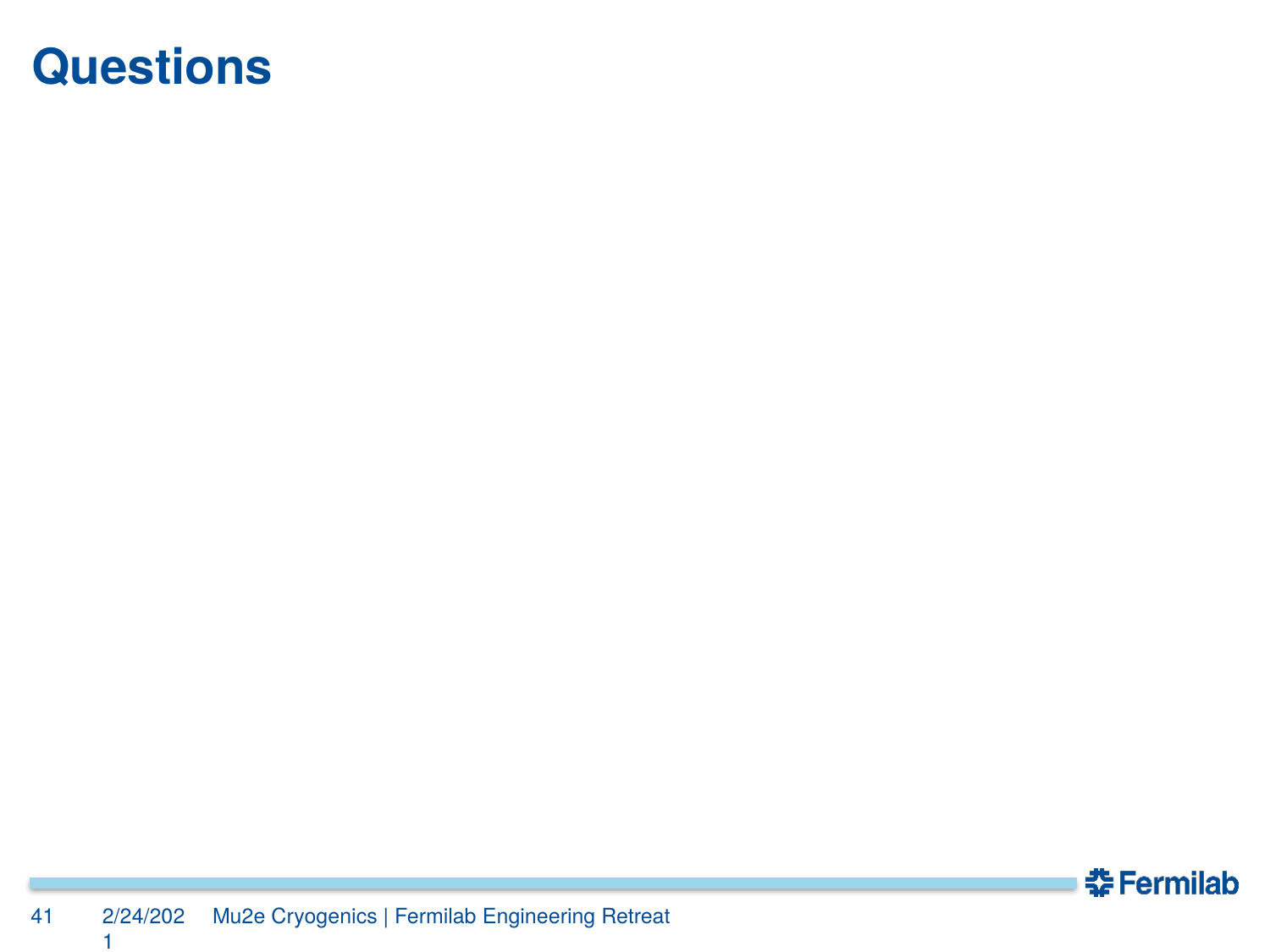

# Questions

41
2/24/2021
Mu2e Cryogenics | Fermilab Engineering Retreat